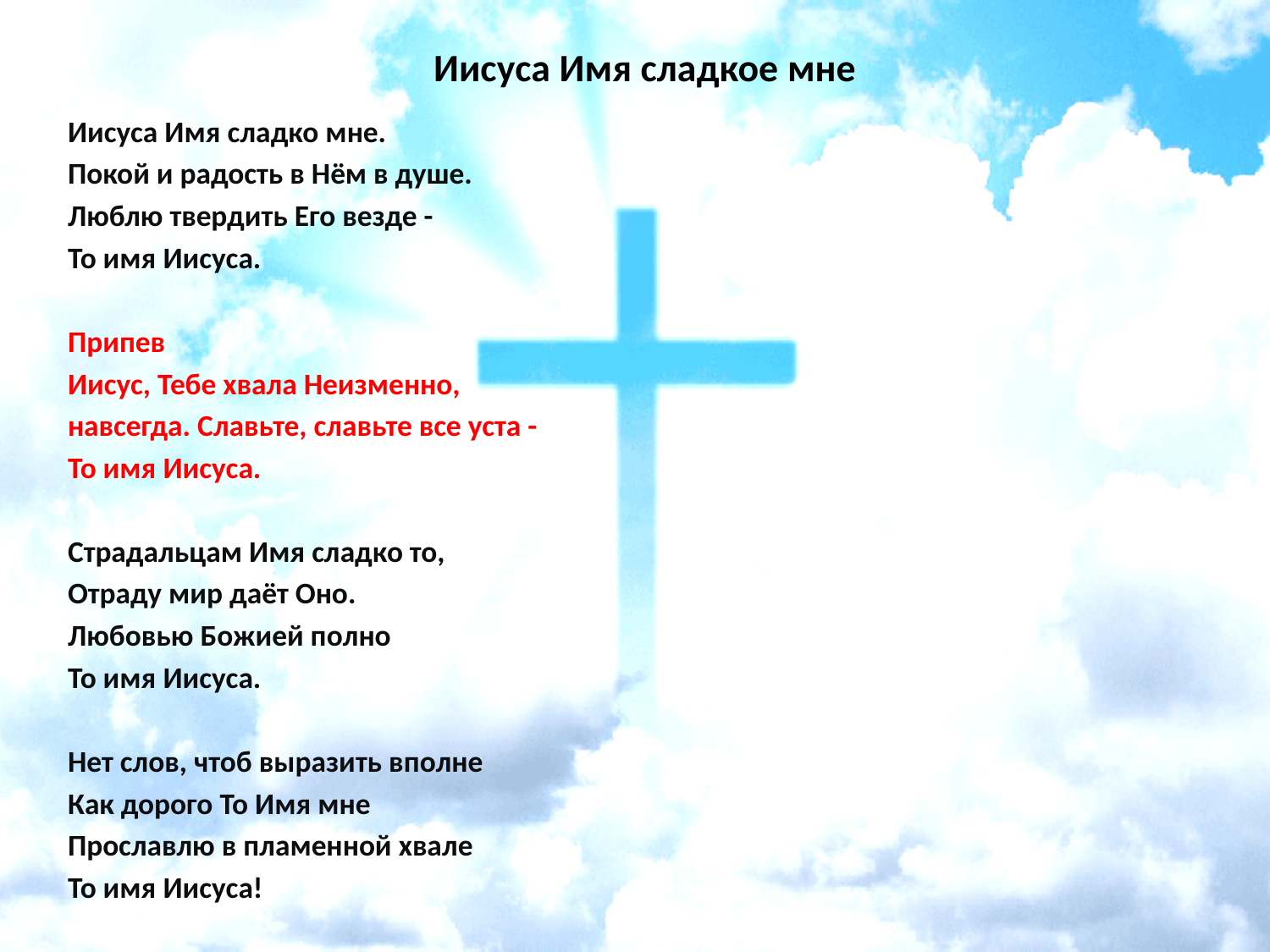

# Иисуса Имя сладкое мне
Иисуса Имя сладко мне.
Покой и радость в Нём в душе.
Люблю твердить Его везде -
То имя Иисуса.

Припев
Иисус, Тебе хвала Неизменно,
навсегда. Славьте, славьте все уста -
То имя Иисуса.

Страдальцам Имя сладко то,
Отраду мир даёт Оно.
Любовью Божией полно
То имя Иисуса.

Нет слов, чтоб выразить вполне
Как дорого То Имя мне
Прославлю в пламенной хвале
То имя Иисуса!